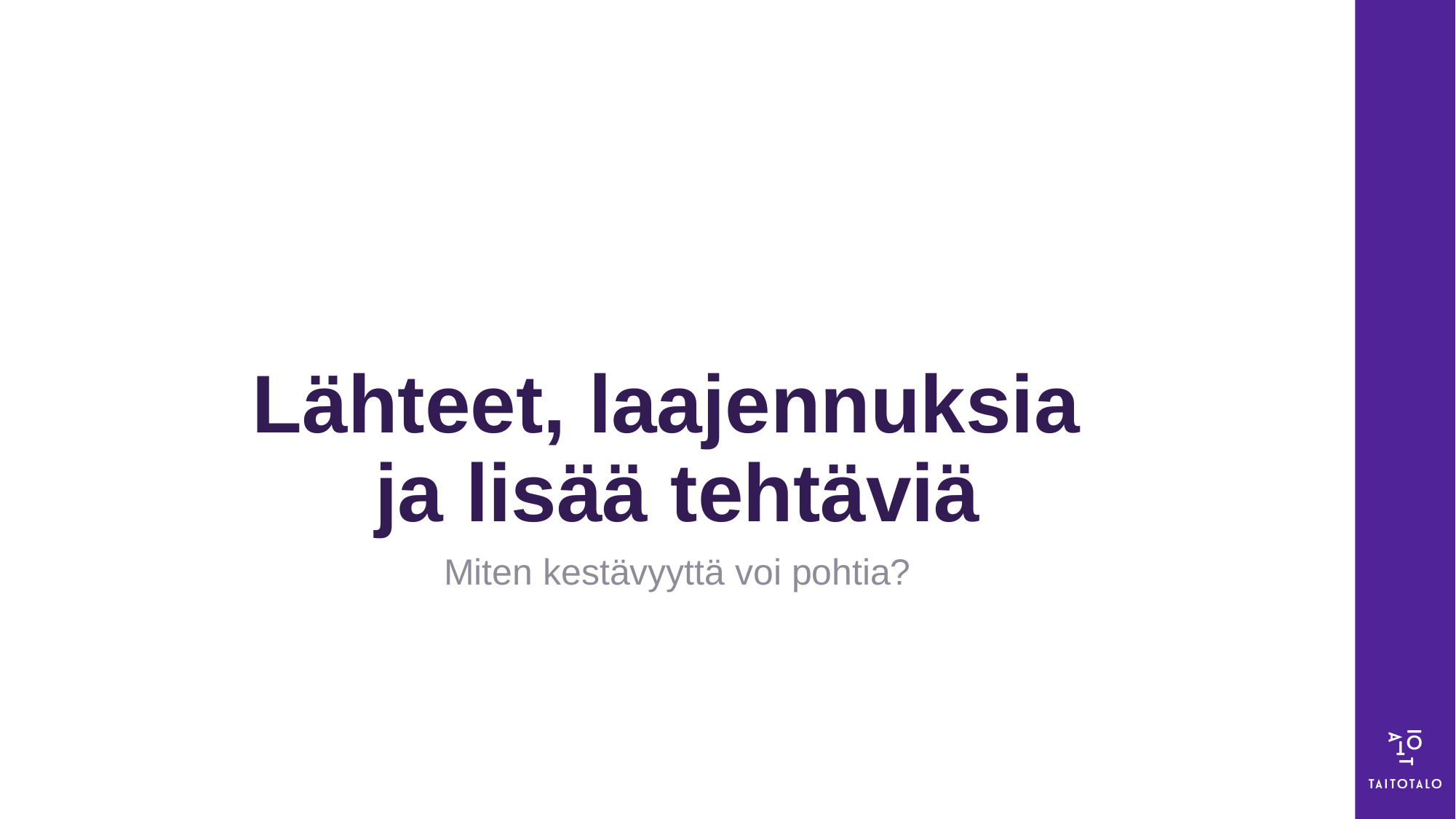

# Lähteet, laajennuksia ja lisää tehtäviä
Miten kestävyyttä voi pohtia?